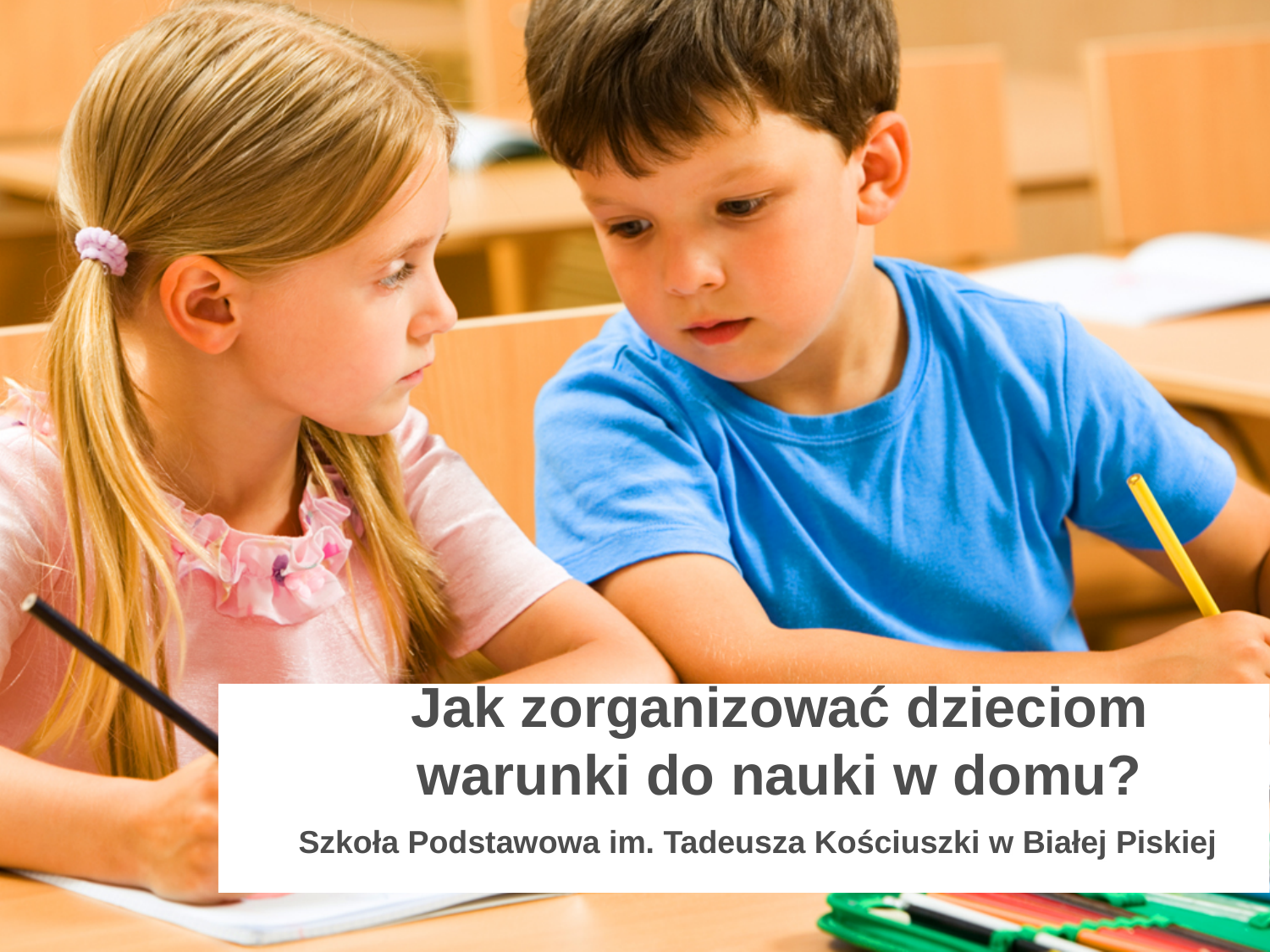

Jak zorganizować dzieciom warunki do nauki w domu?

Szkoła Podstawowa im. Tadeusza Kościuszki w Białej Piskiej